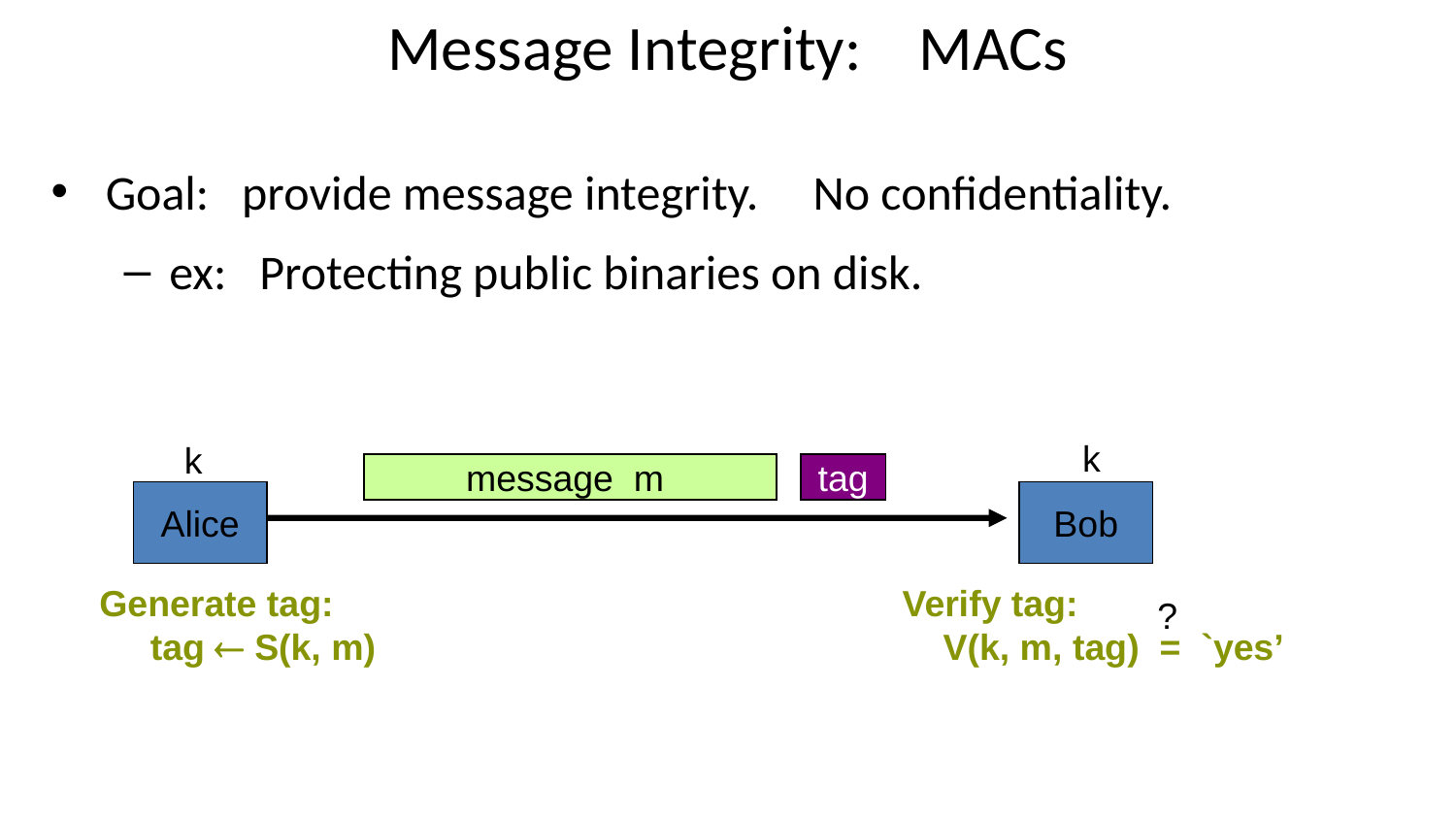

# Message Integrity:    MACs
Goal:   provide message integrity.     No confidentiality.
ex:   Protecting public binaries on disk.

k
k
message  m
tag
Alice
Bob

Verify tag:
    V(k, m, tag)  =  `yes’
?
Generate tag:
     tag ← S(k, m)